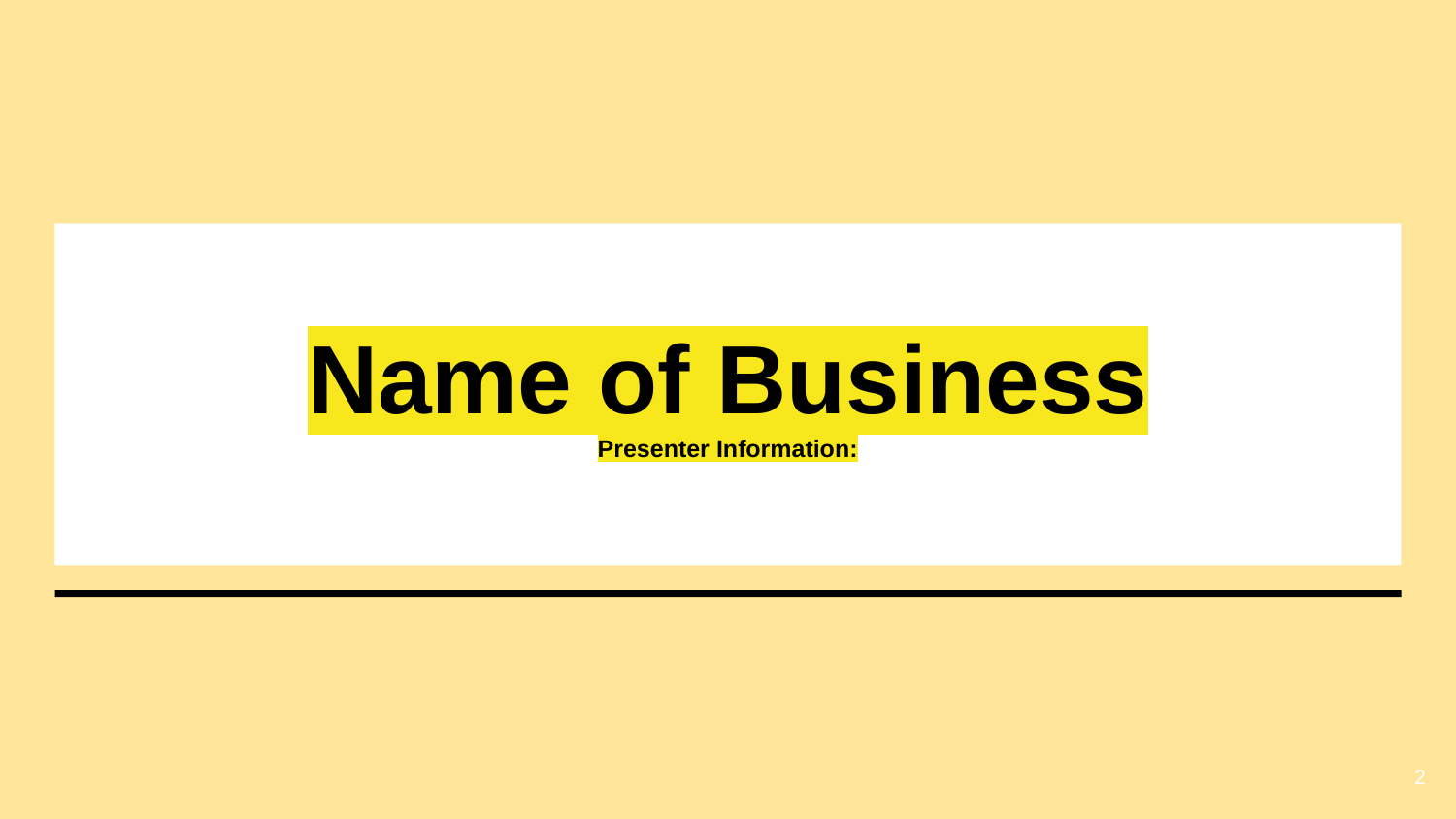

# Name of Business
Presenter Information:
2